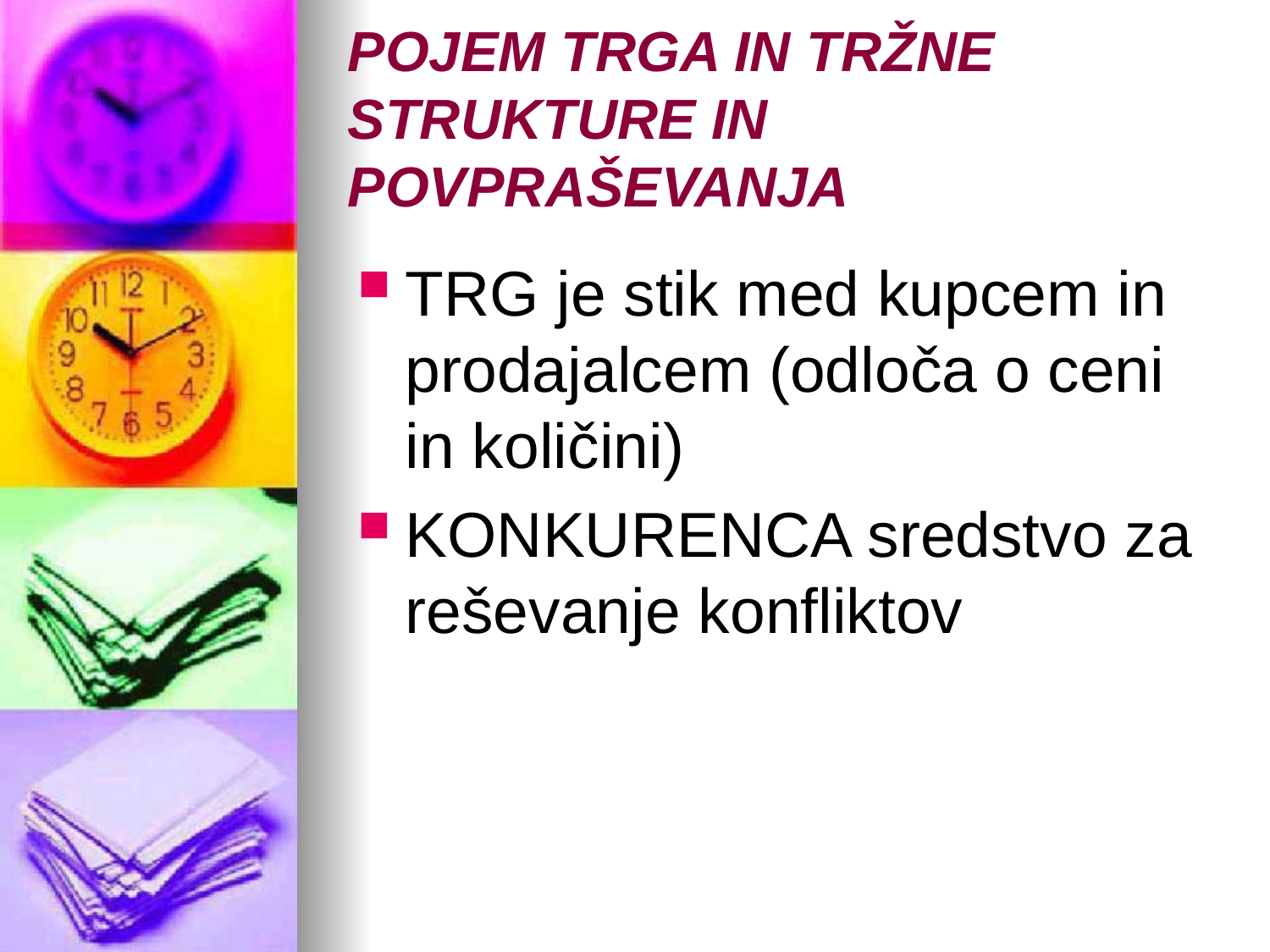

# POJEM TRGA IN TRŽNE STRUKTURE IN POVPRAŠEVANJA
TRG je stik med kupcem in prodajalcem (odloča o ceni in količini)
KONKURENCA sredstvo za reševanje konfliktov